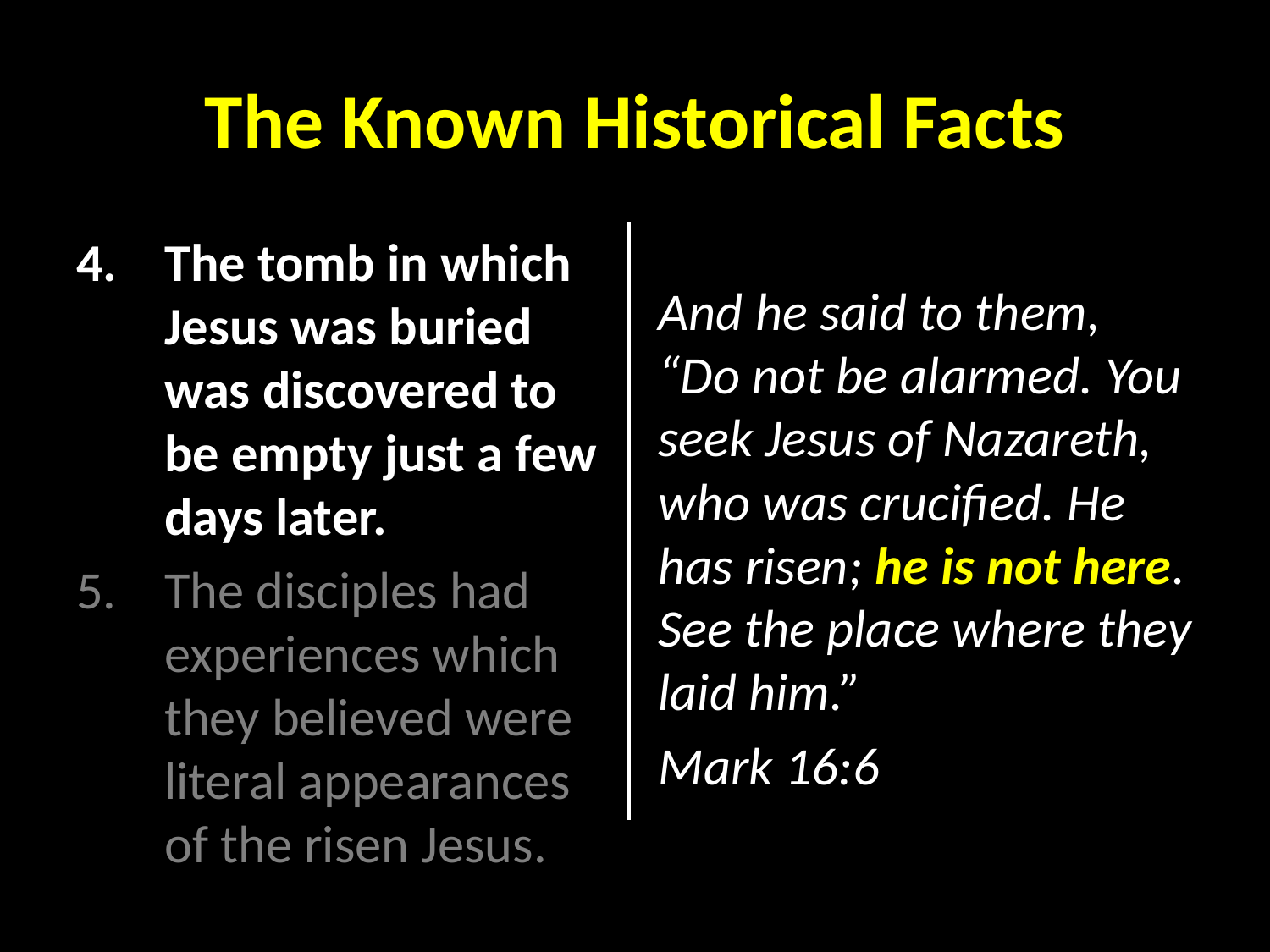

# The Known Historical Facts
The tomb in which Jesus was buried was discovered to be empty just a few days later.
The disciples had experiences which they believed were literal appearances of the risen Jesus.
And he said to them, “Do not be alarmed. You seek Jesus of Nazareth, who was crucified. He has risen; he is not here. See the place where they laid him.”
Mark 16:6